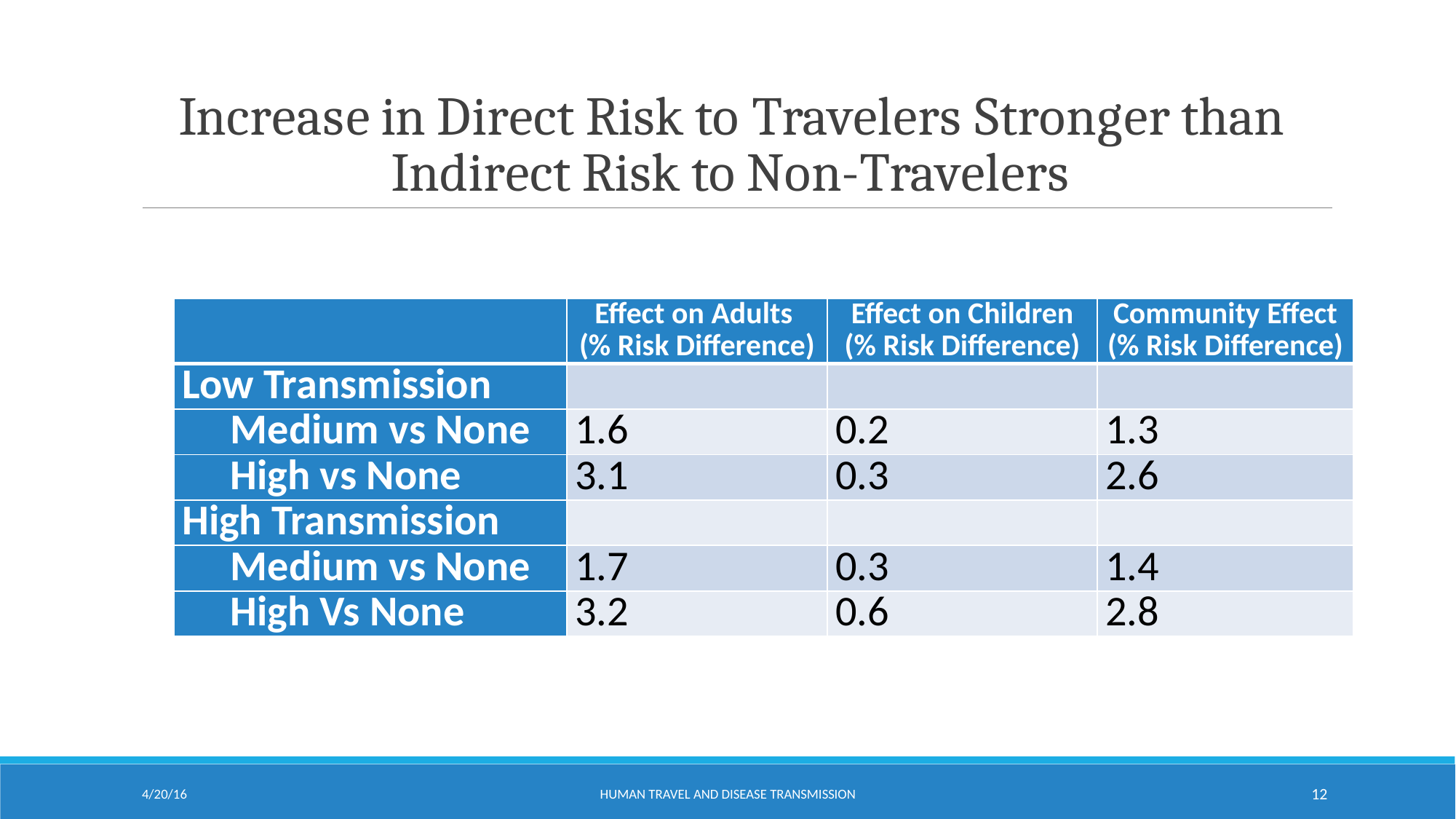

# Increase in Direct Risk to Travelers Stronger than Indirect Risk to Non-Travelers
|  | Effect on Adults (% Risk Difference) | Effect on Children (% Risk Difference) | Community Effect (% Risk Difference) |
| --- | --- | --- | --- |
| Low Transmission |  |  |  |
| Medium vs None | 1.6 | 0.2 | 1.3 |
| High vs None | 3.1 | 0.3 | 2.6 |
| High Transmission |  |  |  |
| Medium vs None | 1.7 | 0.3 | 1.4 |
| High Vs None | 3.2 | 0.6 | 2.8 |
4/20/16
Human TRAVEL and Disease Transmission
12